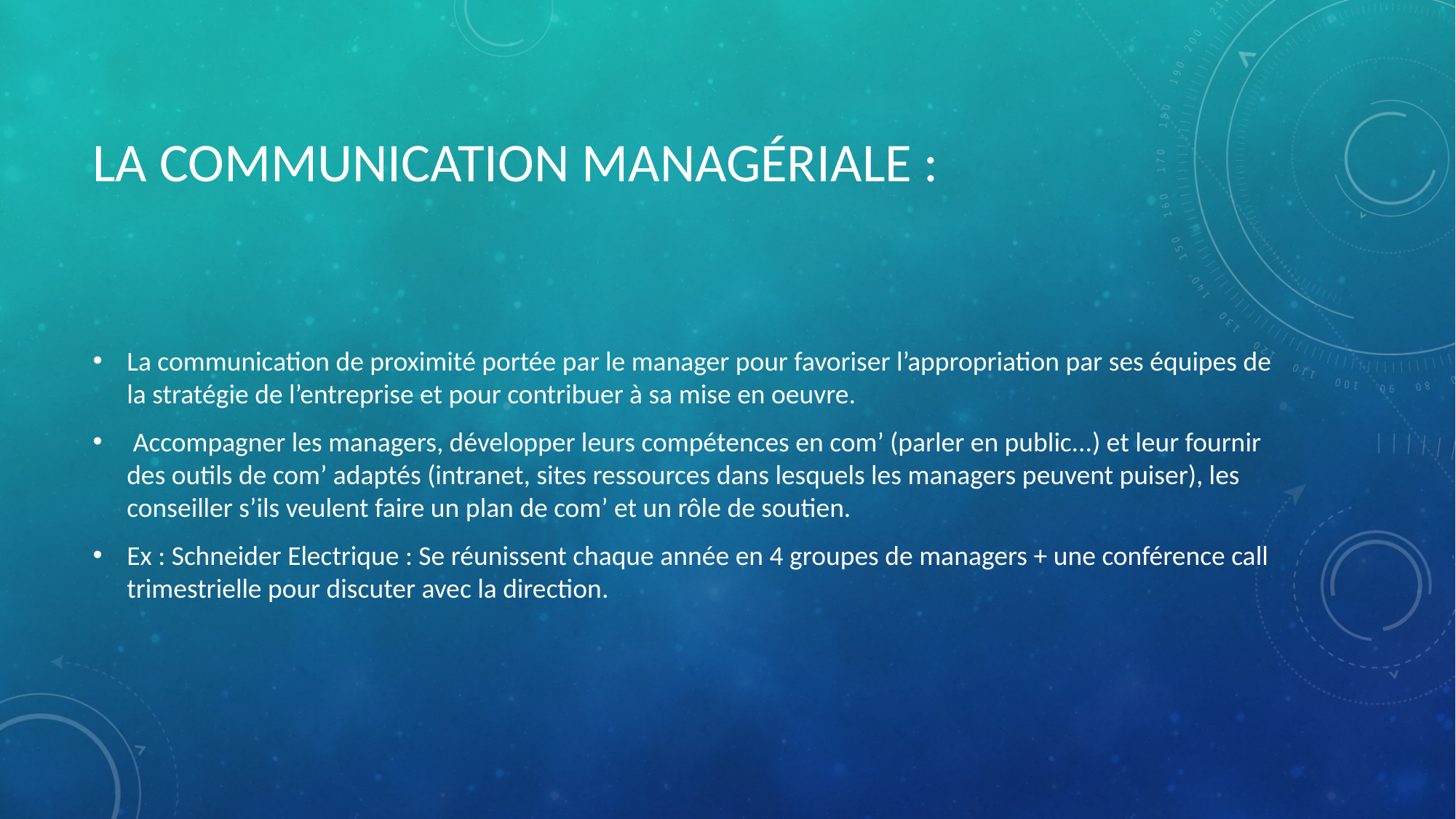

# La communication managériale :
La communication de proximité portée par le manager pour favoriser l’appropriation par ses équipes de la stratégie de l’entreprise et pour contribuer à sa mise en oeuvre.
 Accompagner les managers, développer leurs compétences en com’ (parler en public...) et leur fournir des outils de com’ adaptés (intranet, sites ressources dans lesquels les managers peuvent puiser), les conseiller s’ils veulent faire un plan de com’ et un rôle de soutien.
Ex : Schneider Electrique : Se réunissent chaque année en 4 groupes de managers + une conférence call trimestrielle pour discuter avec la direction.